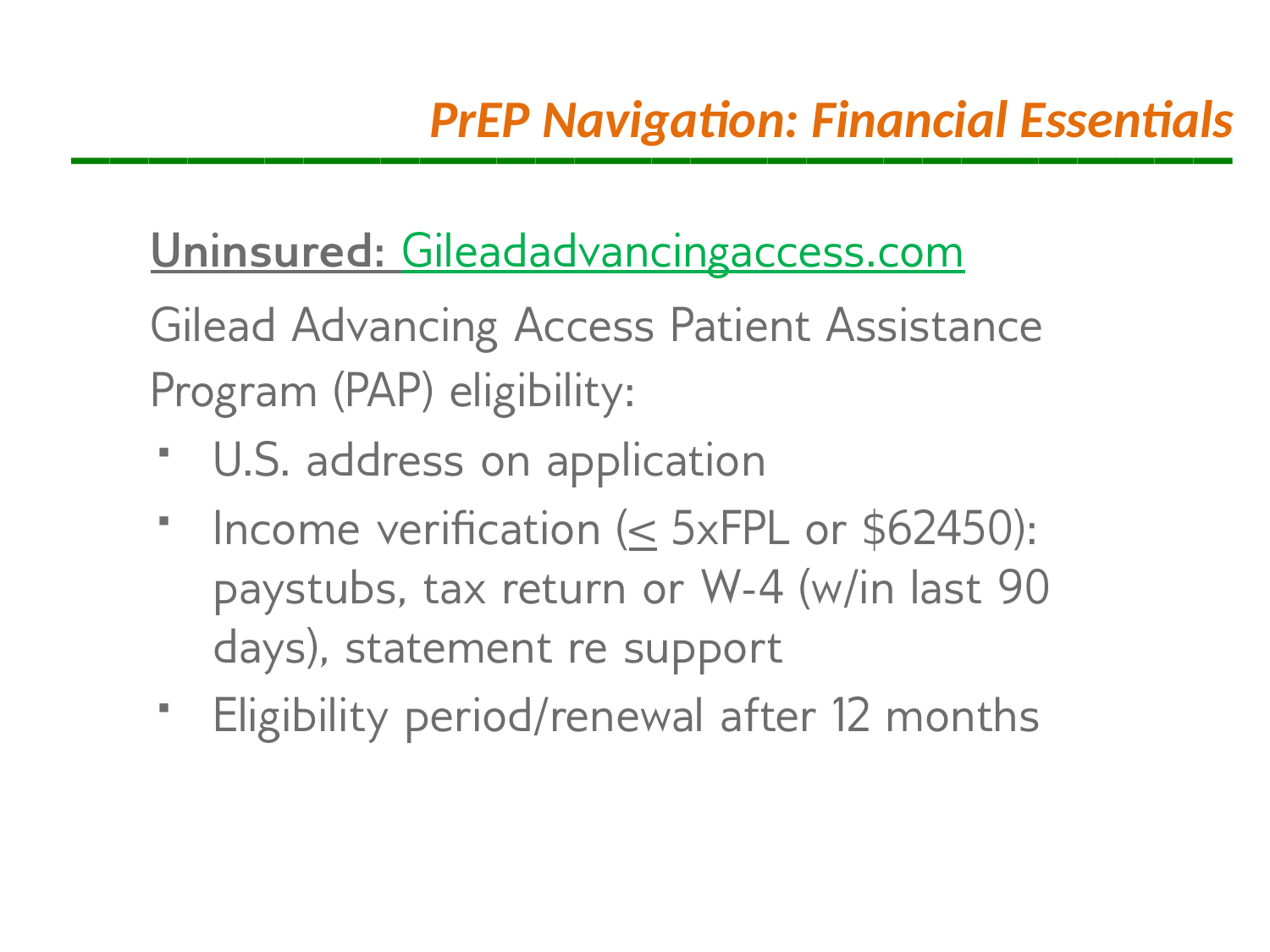

# ______________________________
PrEP Navigation: Financial Essentials

Uninsured: Gileadadvancingaccess.com
Gilead Advancing Access Patient Assistance Program (PAP) eligibility:
U.S. address on application
Income verification (< 5xFPL or $62450): paystubs, tax return or W-4 (w/in last 90 days), statement re support
Eligibility period/renewal after 12 months